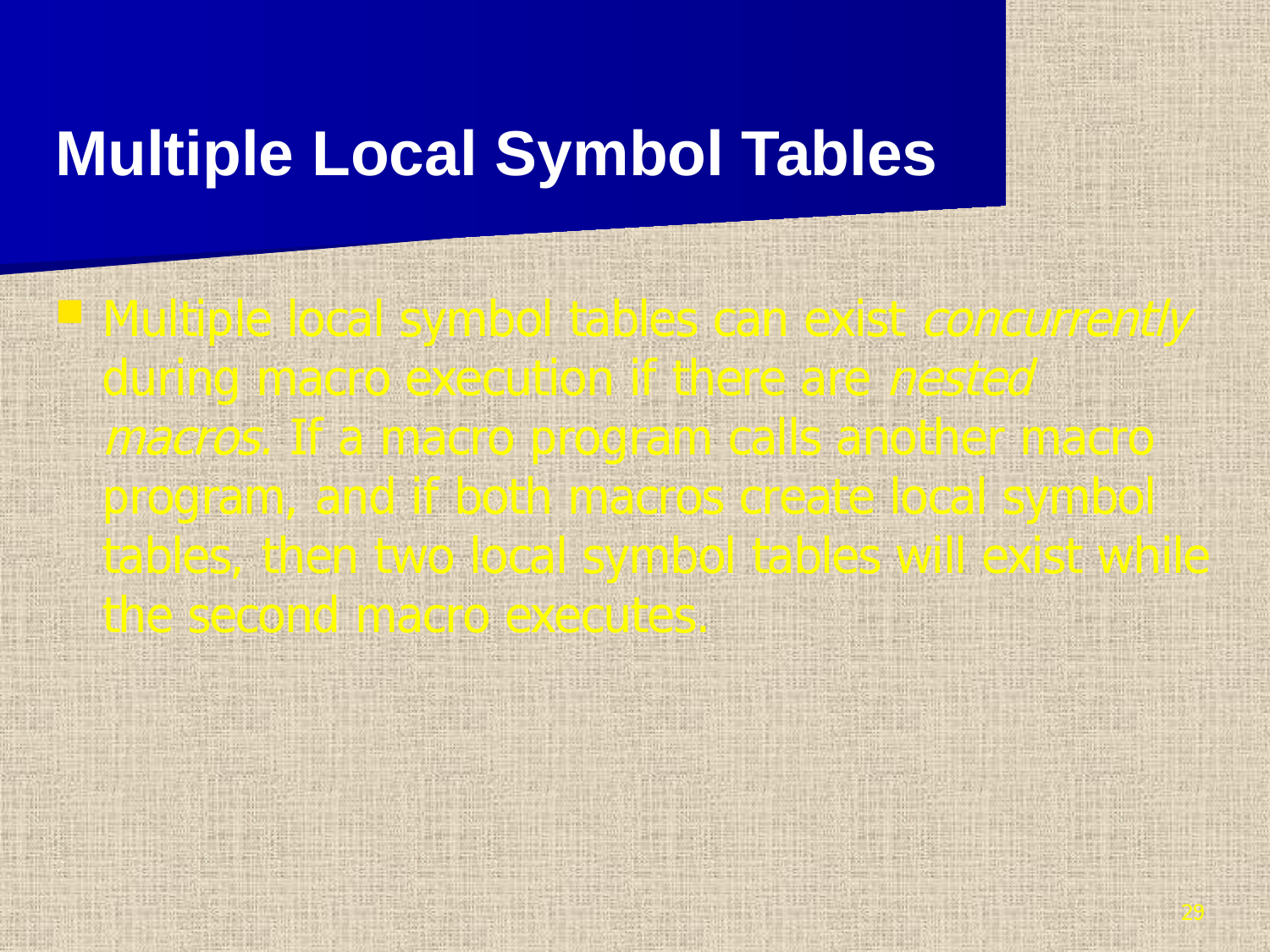

Multiple Local Symbol Tables

Multiple local symbol tables can exist concurrently during macro execution if there are nested macros. If a macro program calls another macro program, and if both macros create local symbol tables, then two local symbol tables will exist while the second macro executes.

29